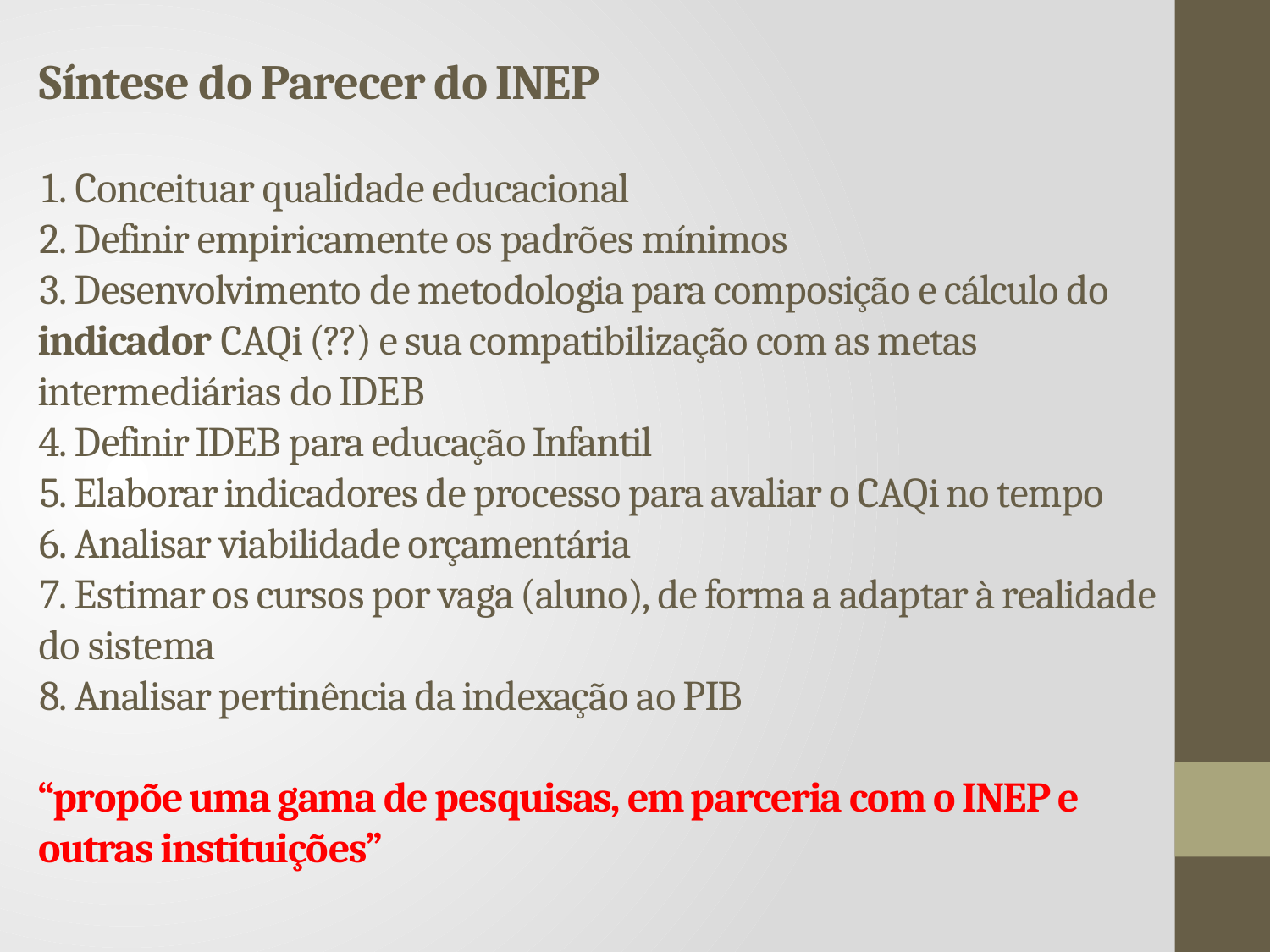

# Síntese do Parecer do INEP 1. Conceituar qualidade educacional 2. Definir empiricamente os padrões mínimos 3. Desenvolvimento de metodologia para composição e cálculo do indicador CAQi (??) e sua compatibilização com as metas intermediárias do IDEB 4. Definir IDEB para educação Infantil 5. Elaborar indicadores de processo para avaliar o CAQi no tempo 6. Analisar viabilidade orçamentária 7. Estimar os cursos por vaga (aluno), de forma a adaptar à realidade do sistema 8. Analisar pertinência da indexação ao PIB “propõe uma gama de pesquisas, em parceria com o INEP e outras instituições”